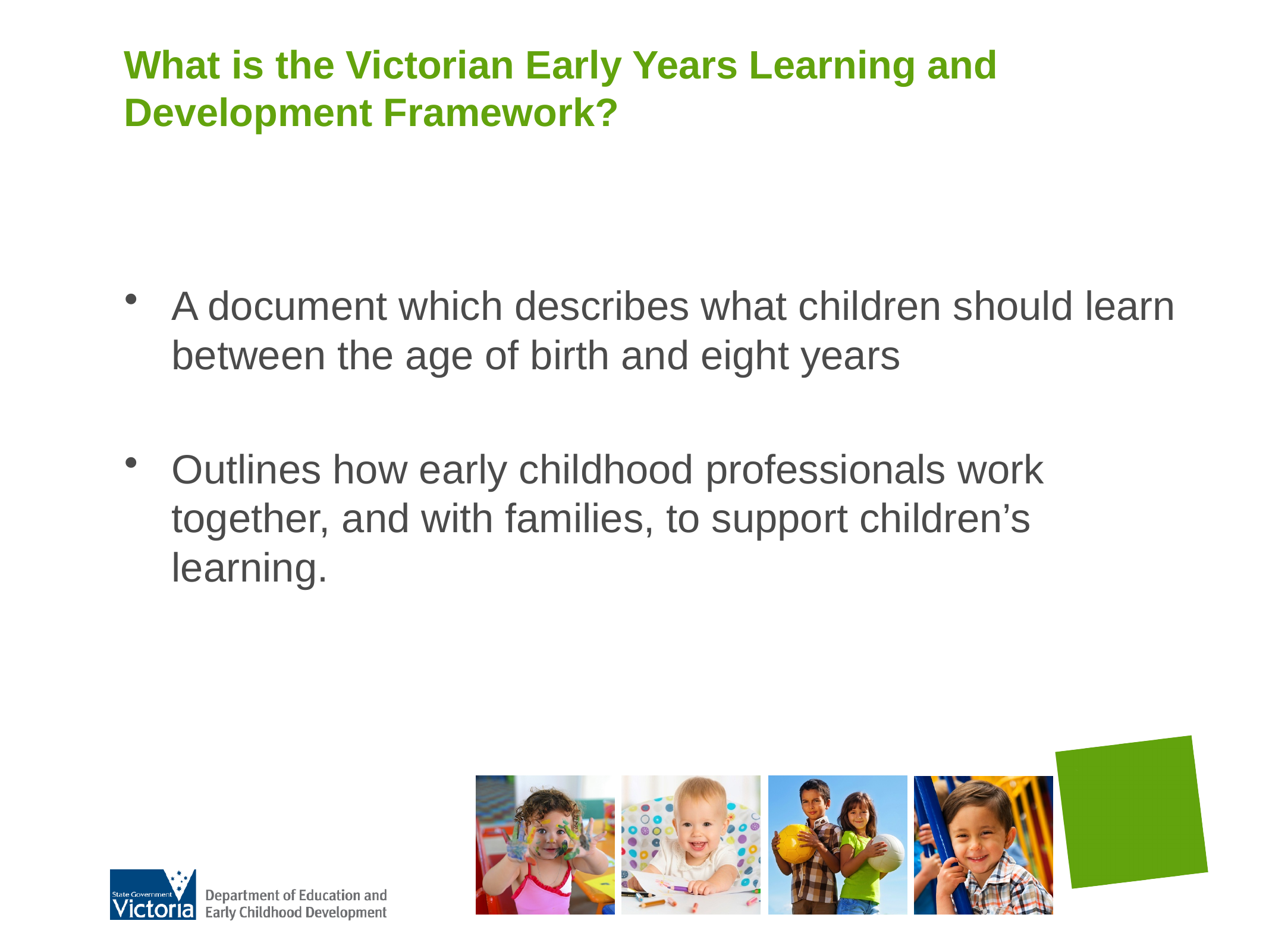

# What is the Victorian Early Years Learning and Development Framework?

A document which describes what children should learn between the age of birth and eight years

Outlines how early childhood professionals work together, and with families, to support children’s learning.